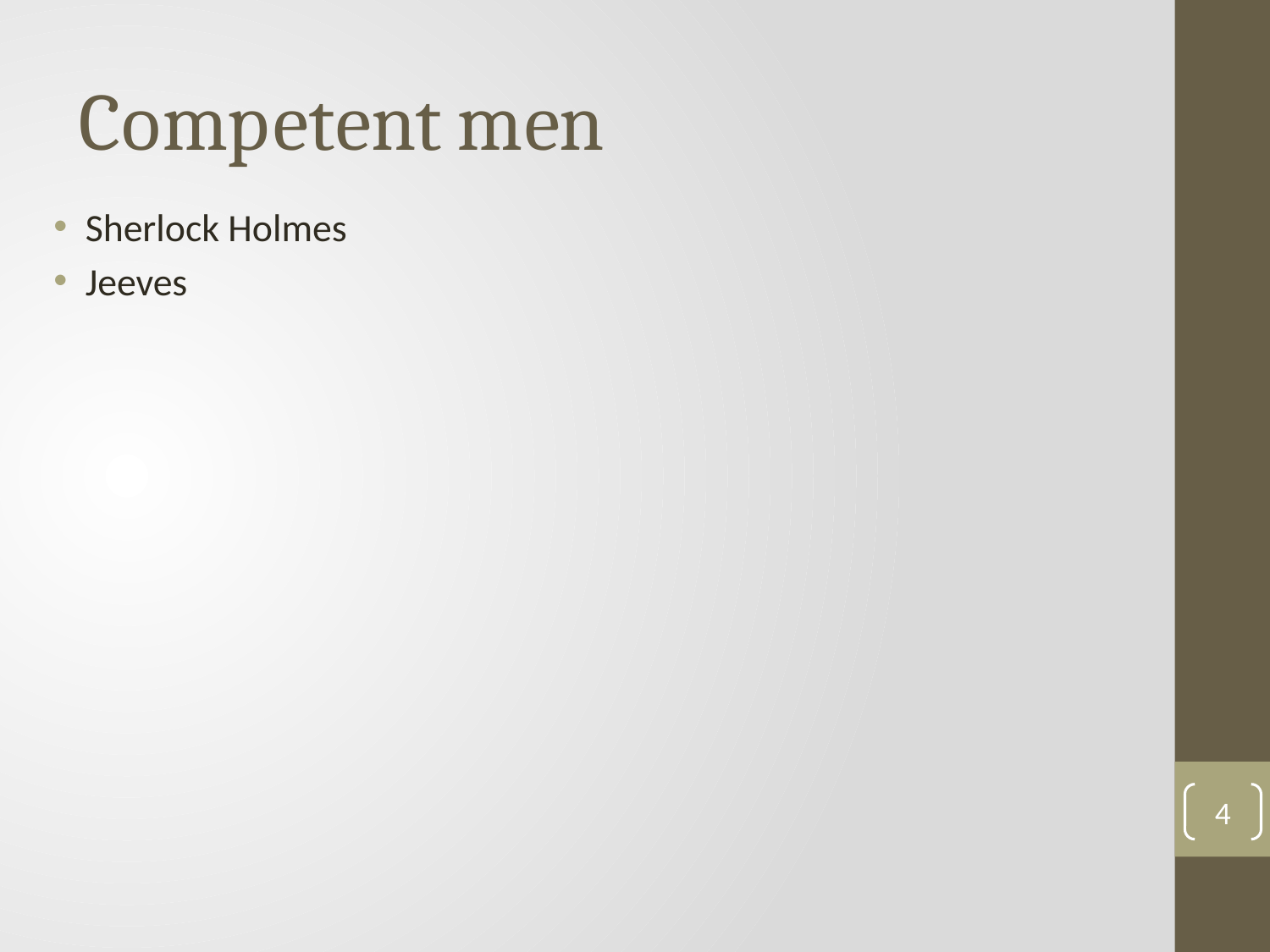

# Competent men
Sherlock Holmes
Jeeves
4